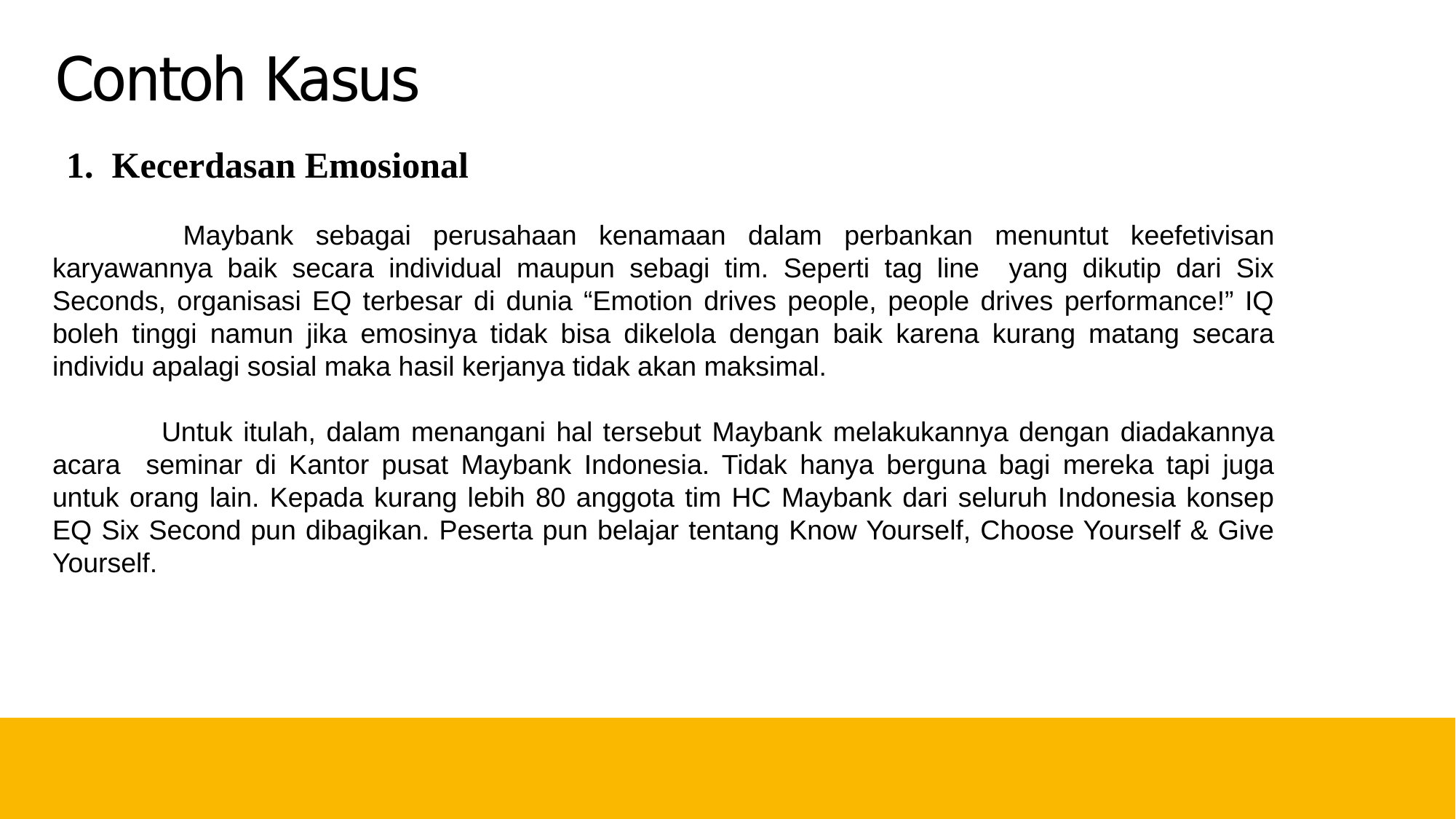

# Contoh Kasus
  1.  Kecerdasan Emosional

	 Maybank sebagai perusahaan kenamaan dalam perbankan menuntut keefetivisan karyawannya baik secara individual maupun sebagi tim. Seperti tag line  yang dikutip dari Six Seconds, organisasi EQ terbesar di dunia “Emotion drives people, people drives performance!” IQ boleh tinggi namun jika emosinya tidak bisa dikelola dengan baik karena kurang matang secara individu apalagi sosial maka hasil kerjanya tidak akan maksimal.

	Untuk itulah, dalam menangani hal tersebut Maybank melakukannya dengan diadakannya acara  seminar di Kantor pusat Maybank Indonesia. Tidak hanya berguna bagi mereka tapi juga untuk orang lain. Kepada kurang lebih 80 anggota tim HC Maybank dari seluruh Indonesia konsep EQ Six Second pun dibagikan. Peserta pun belajar tentang Know Yourself, Choose Yourself & Give Yourself.